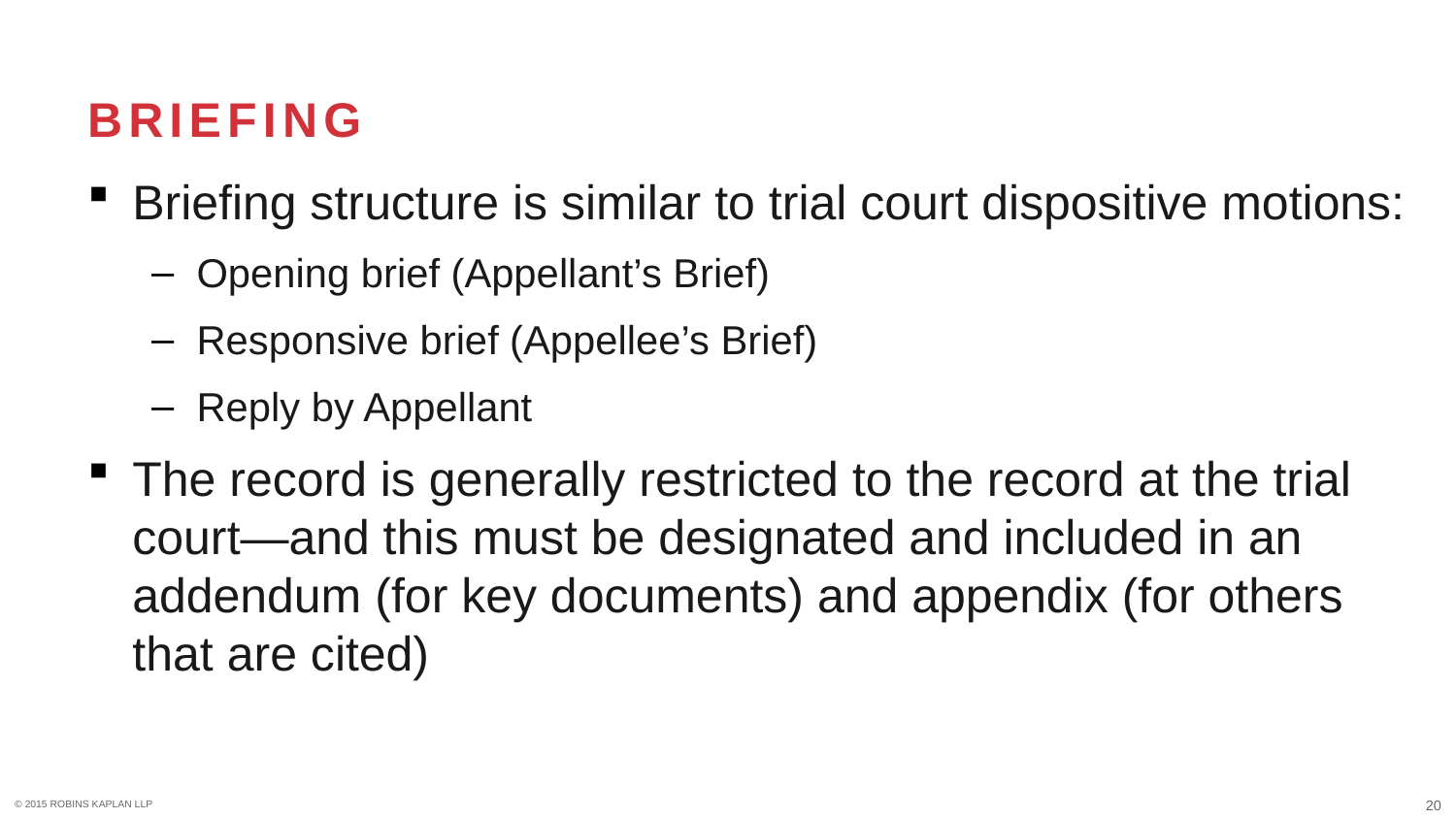

# Briefing
Briefing structure is similar to trial court dispositive motions:
Opening brief (Appellant’s Brief)
Responsive brief (Appellee’s Brief)
Reply by Appellant
The record is generally restricted to the record at the trial court—and this must be designated and included in an addendum (for key documents) and appendix (for others that are cited)

20